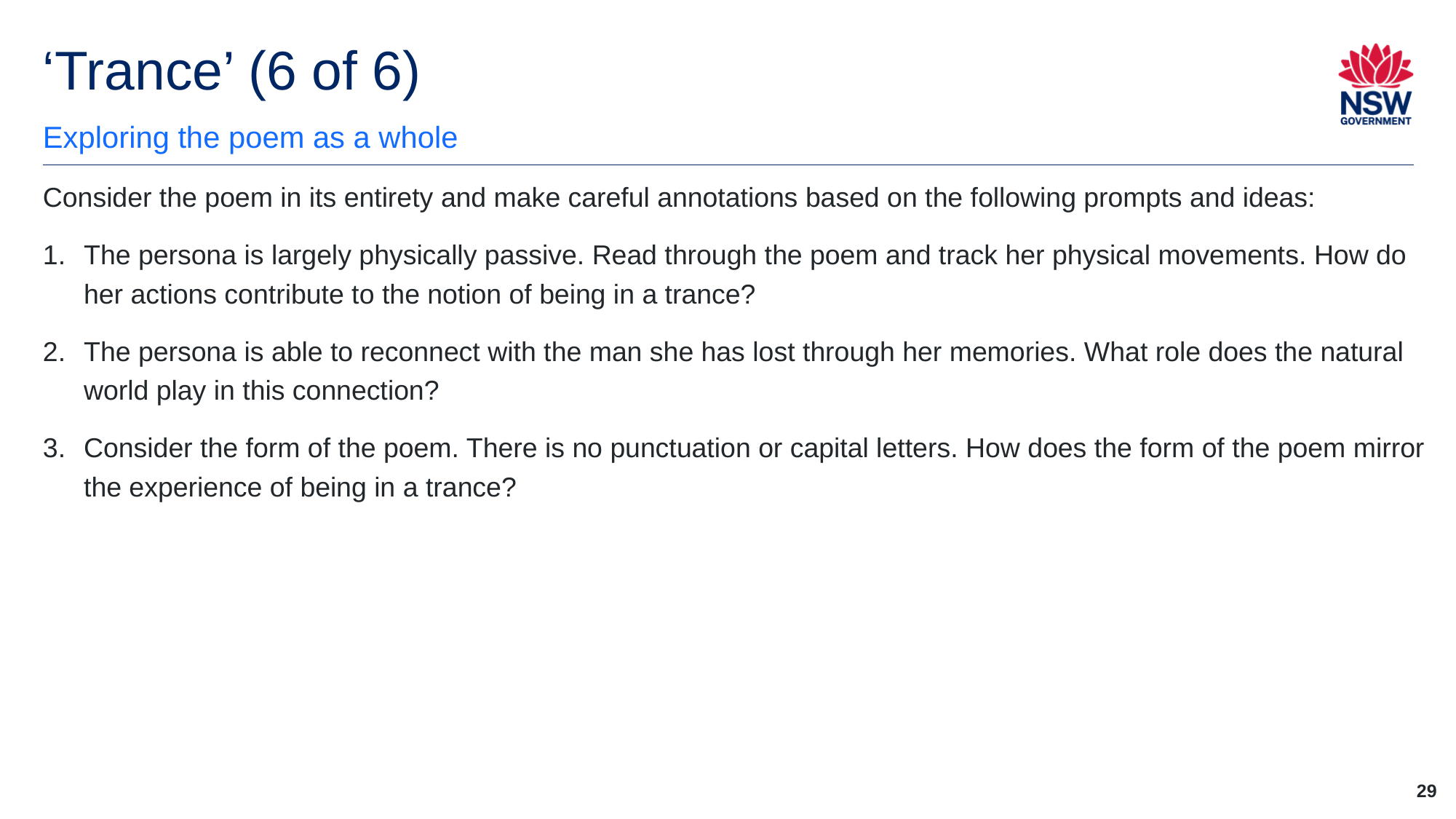

# ‘Trance’ (6 of 6)
Exploring the poem as a whole
Consider the poem in its entirety and make careful annotations based on the following prompts and ideas:
The persona is largely physically passive. Read through the poem and track her physical movements. How do her actions contribute to the notion of being in a trance?
The persona is able to reconnect with the man she has lost through her memories. What role does the natural world play in this connection?
Consider the form of the poem. There is no punctuation or capital letters. How does the form of the poem mirror the experience of being in a trance?
29